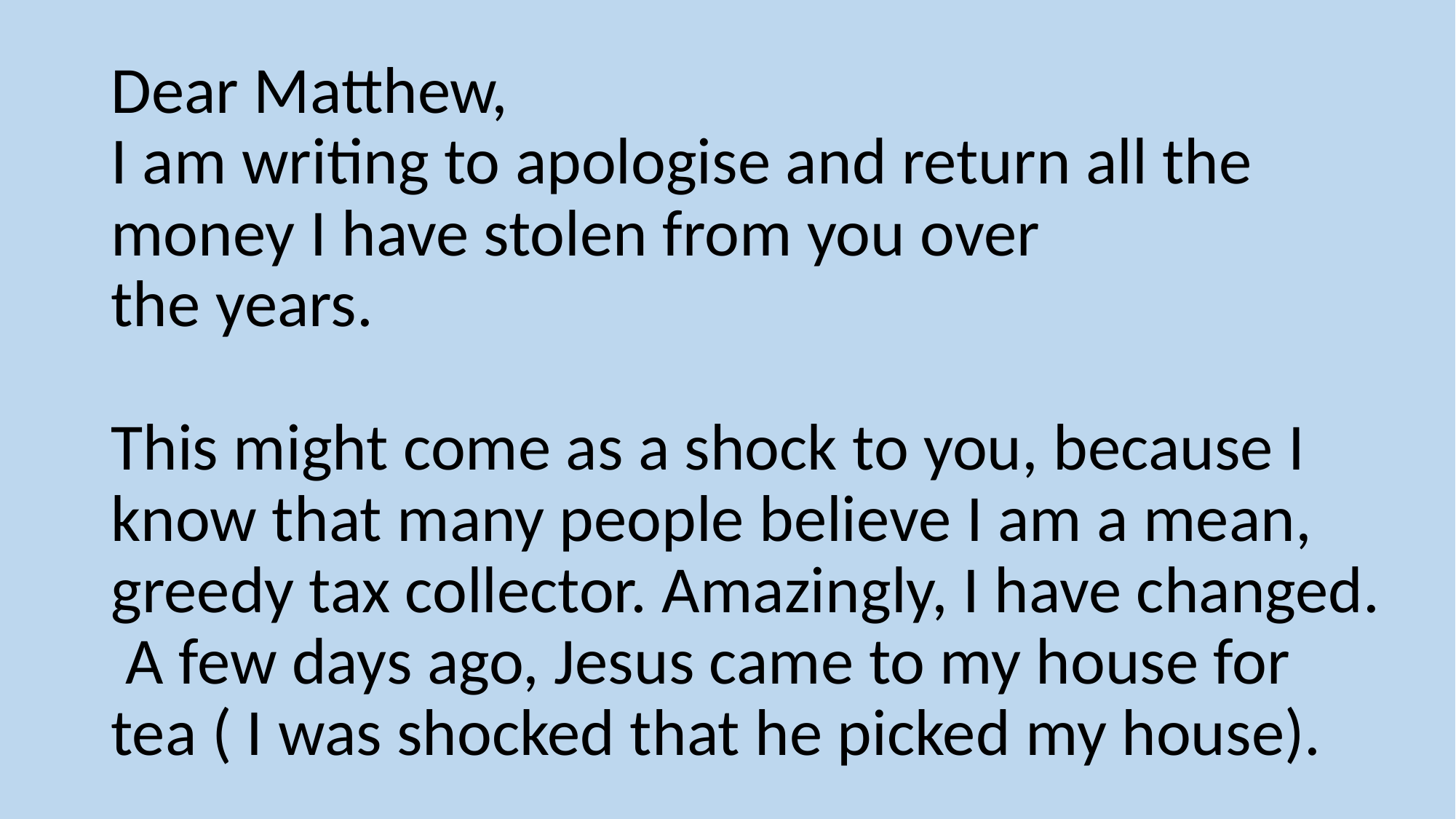

# Dear Matthew, I am writing to apologise and return all the money I have stolen from you over the years. This might come as a shock to you, because I know that many people believe I am a mean, greedy tax collector. Amazingly, I have changed.  A few days ago, Jesus came to my house for tea ( I was shocked that he picked my house).